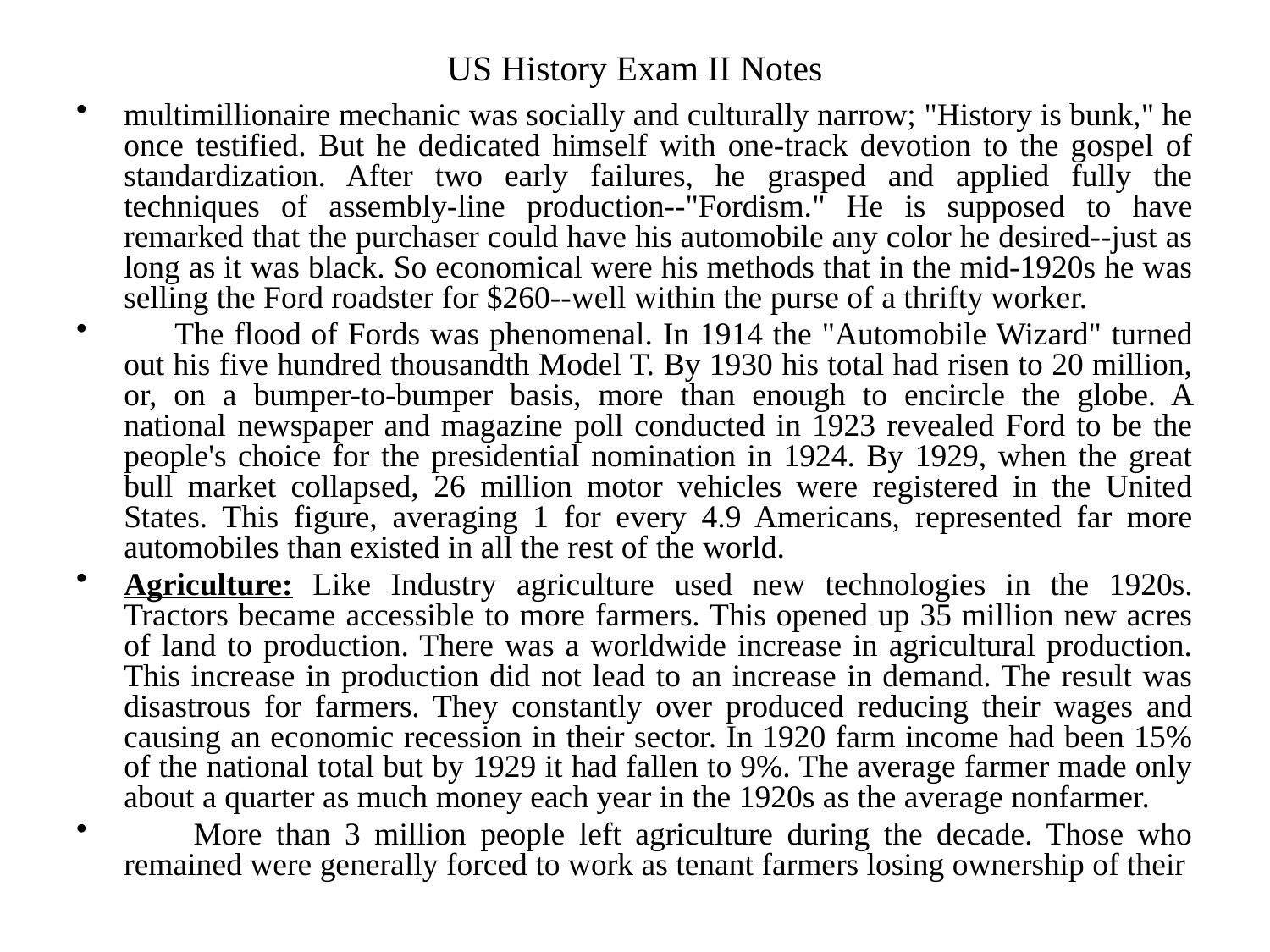

# US History Exam II Notes
multimillionaire mechanic was socially and culturally narrow; "History is bunk," he once testified. But he dedicated himself with one-track devotion to the gospel of standardization. After two early failures, he grasped and applied fully the techniques of assembly-line production--"Fordism." He is supposed to have remarked that the purchaser could have his automobile any color he desired--just as long as it was black. So economical were his methods that in the mid-1920s he was selling the Ford roadster for $260--well within the purse of a thrifty worker.
     The flood of Fords was phenomenal. In 1914 the "Automobile Wizard" turned out his five hundred thousandth Model T. By 1930 his total had risen to 20 million, or, on a bumper-to-bumper basis, more than enough to encircle the globe. A national newspaper and magazine poll conducted in 1923 revealed Ford to be the people's choice for the presidential nomination in 1924. By 1929, when the great bull market collapsed, 26 million motor vehicles were registered in the United States. This figure, averaging 1 for every 4.9 Americans, represented far more automobiles than existed in all the rest of the world.
Agriculture: Like Industry agriculture used new technologies in the 1920s. Tractors became accessible to more farmers. This opened up 35 million new acres of land to production. There was a worldwide increase in agricultural production. This increase in production did not lead to an increase in demand. The result was disastrous for farmers. They constantly over produced reducing their wages and causing an economic recession in their sector. In 1920 farm income had been 15% of the national total but by 1929 it had fallen to 9%. The average farmer made only about a quarter as much money each year in the 1920s as the average nonfarmer.
     More than 3 million people left agriculture during the decade. Those who remained were generally forced to work as tenant farmers losing ownership of their